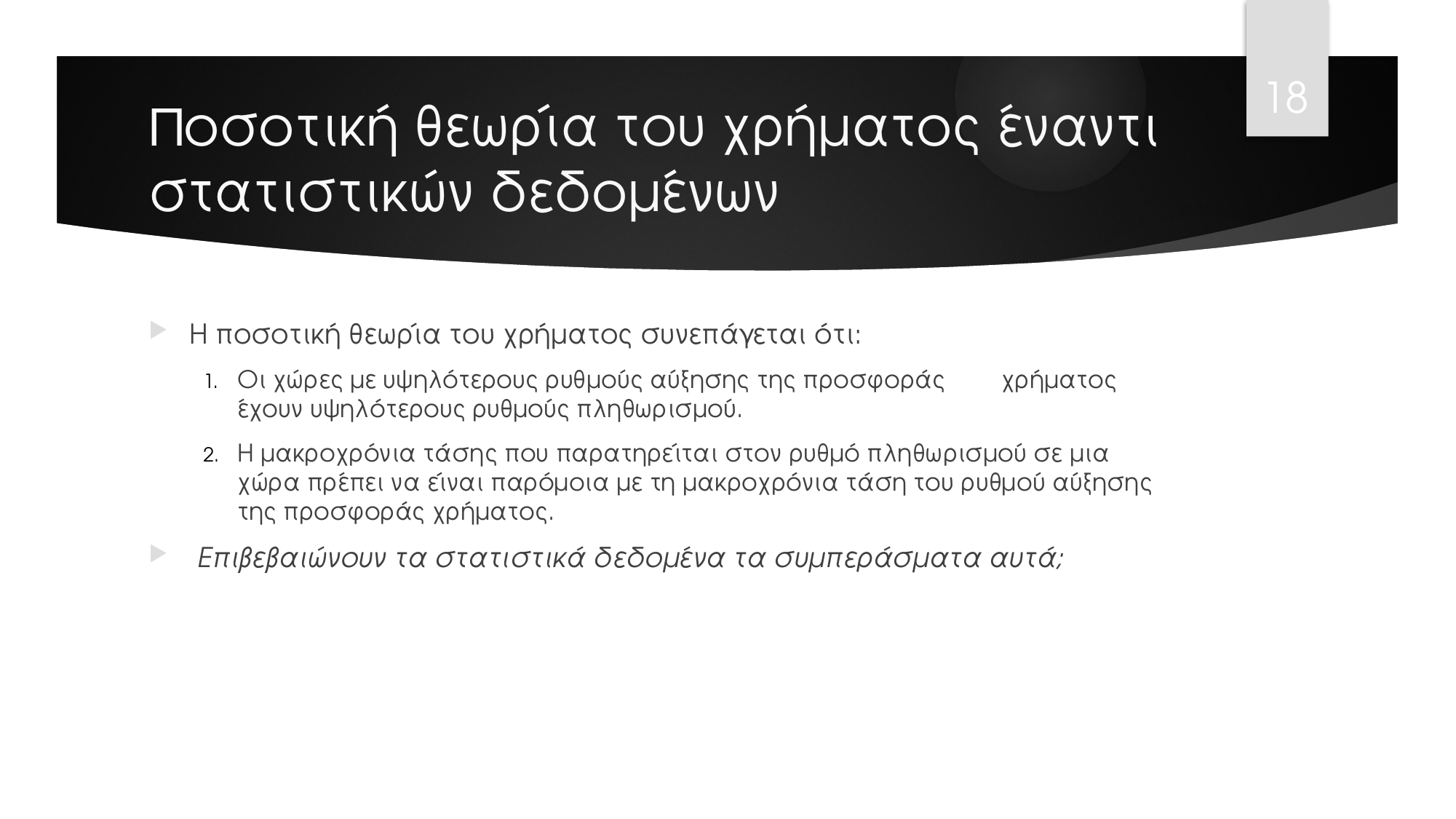

18
# Ποσοτική θεωρία του χρήματος έναντι στατιστικών δεδομένων
Η ποσοτική θεωρία του χρήματος συνεπάγεται ότι:
Οι χώρες με υψηλότερους ρυθμούς αύξησης της προσφοράς 	χρήματος έχουν υψηλότερους ρυθμούς πληθωρισμού.
Η μακροχρόνια τάσης που παρατηρείται στον ρυθμό πληθωρισμού σε μια χώρα πρέπει να είναι παρόμοια με τη μακροχρόνια τάση του ρυθμού αύξησης της προσφοράς χρήματος.
 Επιβεβαιώνουν τα στατιστικά δεδομένα τα συμπεράσματα αυτά;